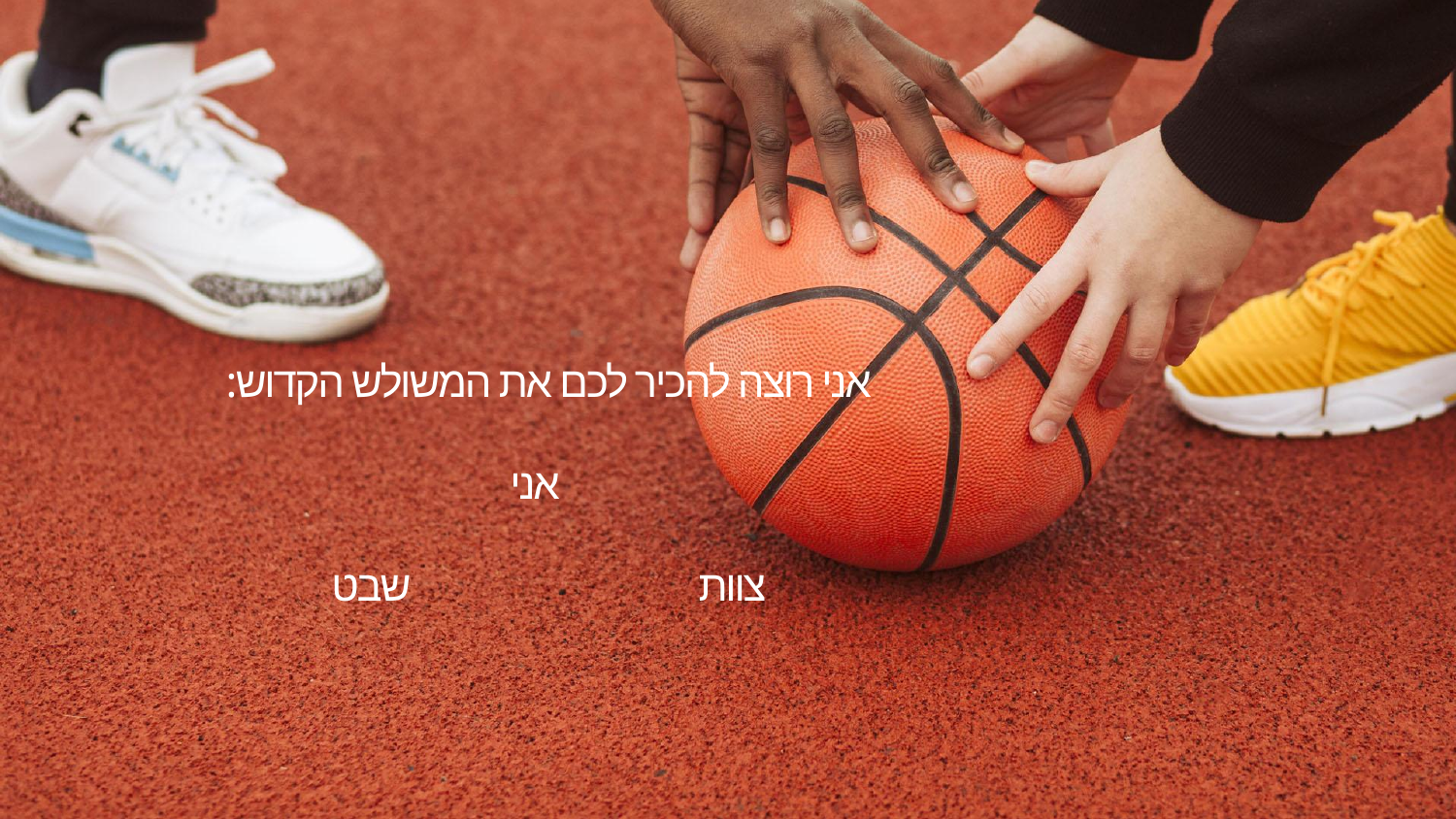

אני רוצה להכיר לכם את המשולש הקדוש:

              אני

           צוות                                שבט